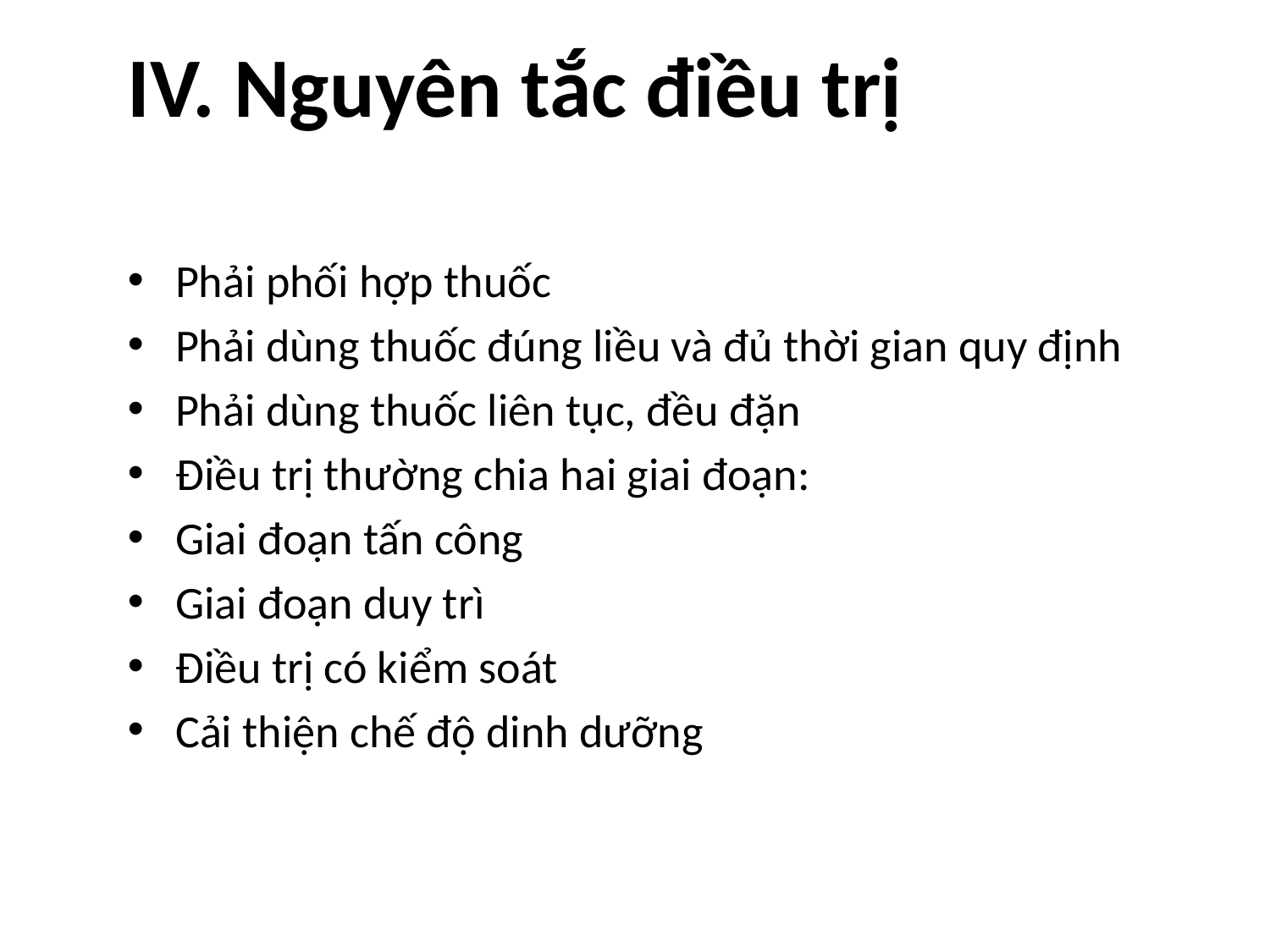

IV. Nguyên tắc điều trị

Phải phối hợp thuốc
Phải dùng thuốc đúng liều và đủ thời gian quy định
Phải dùng thuốc liên tục, đều đặn
Điều trị thường chia hai giai đoạn:
Giai đoạn tấn công
Giai đoạn duy trì
Điều trị có kiểm soát
Cải thiện chế độ dinh dưỡng